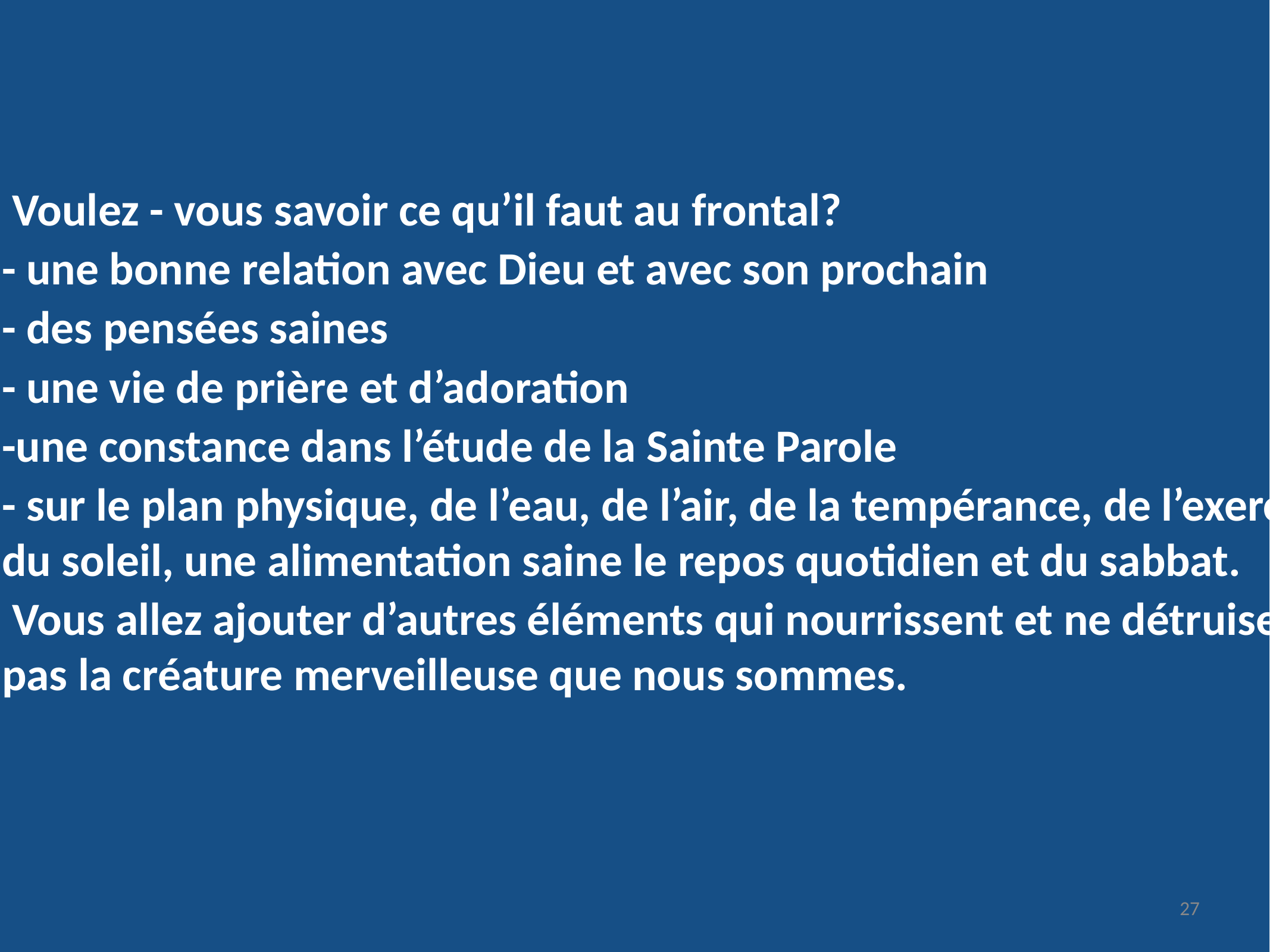

Voulez - vous savoir ce qu’il faut au frontal?
- une bonne relation avec Dieu et avec son prochain
- des pensées saines
- une vie de prière et d’adoration
-une constance dans l’étude de la Sainte Parole
- sur le plan physique, de l’eau, de l’air, de la tempérance, de l’exercice, du soleil, une alimentation saine le repos quotidien et du sabbat.
 Vous allez ajouter d’autres éléments qui nourrissent et ne détruisent pas la créature merveilleuse que nous sommes.

#
27